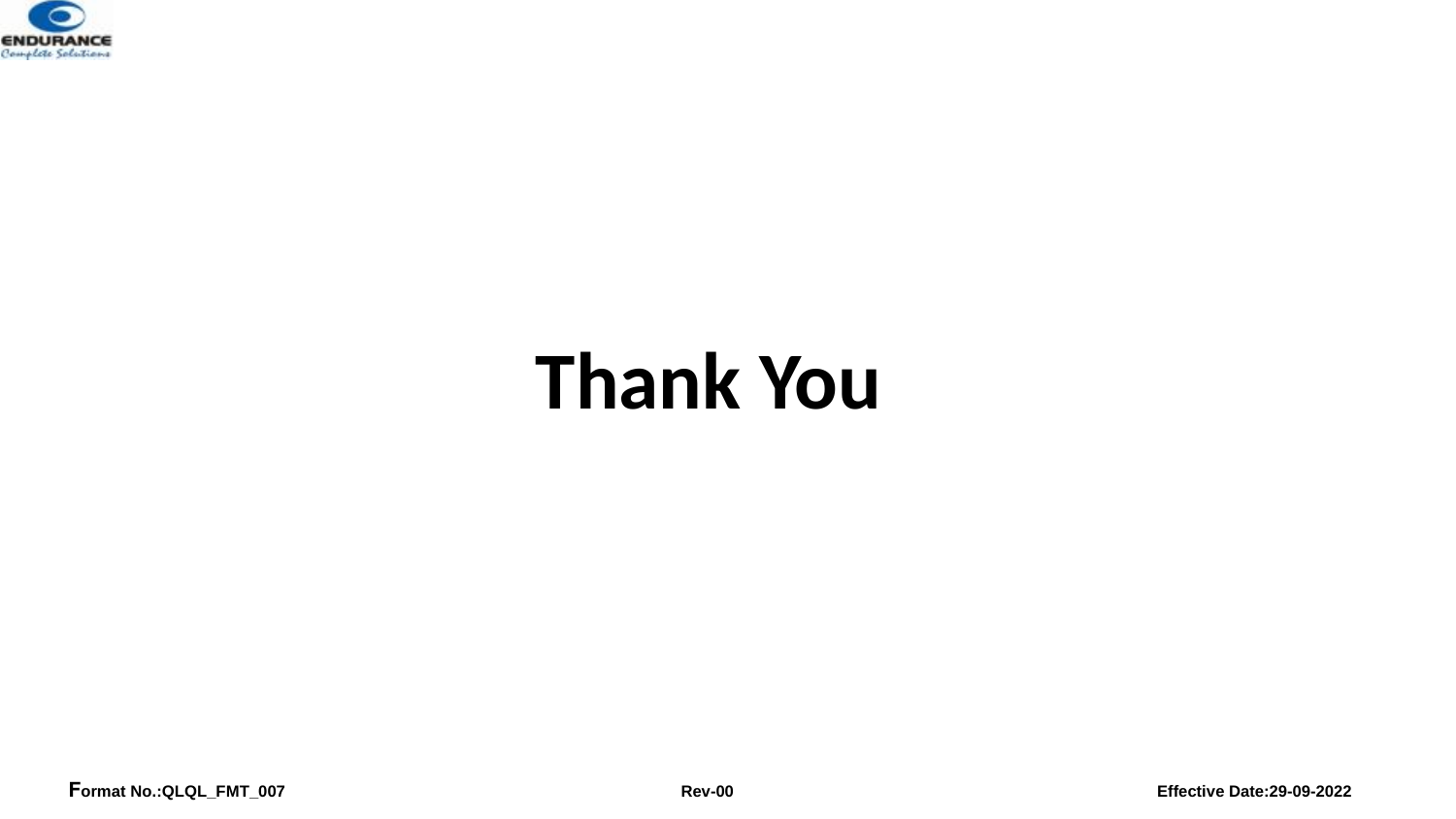

# Thank You
Format No.:QLQL_FMT_007                                                                                      Rev-00                                                                                            Effective Date:29-09-2022